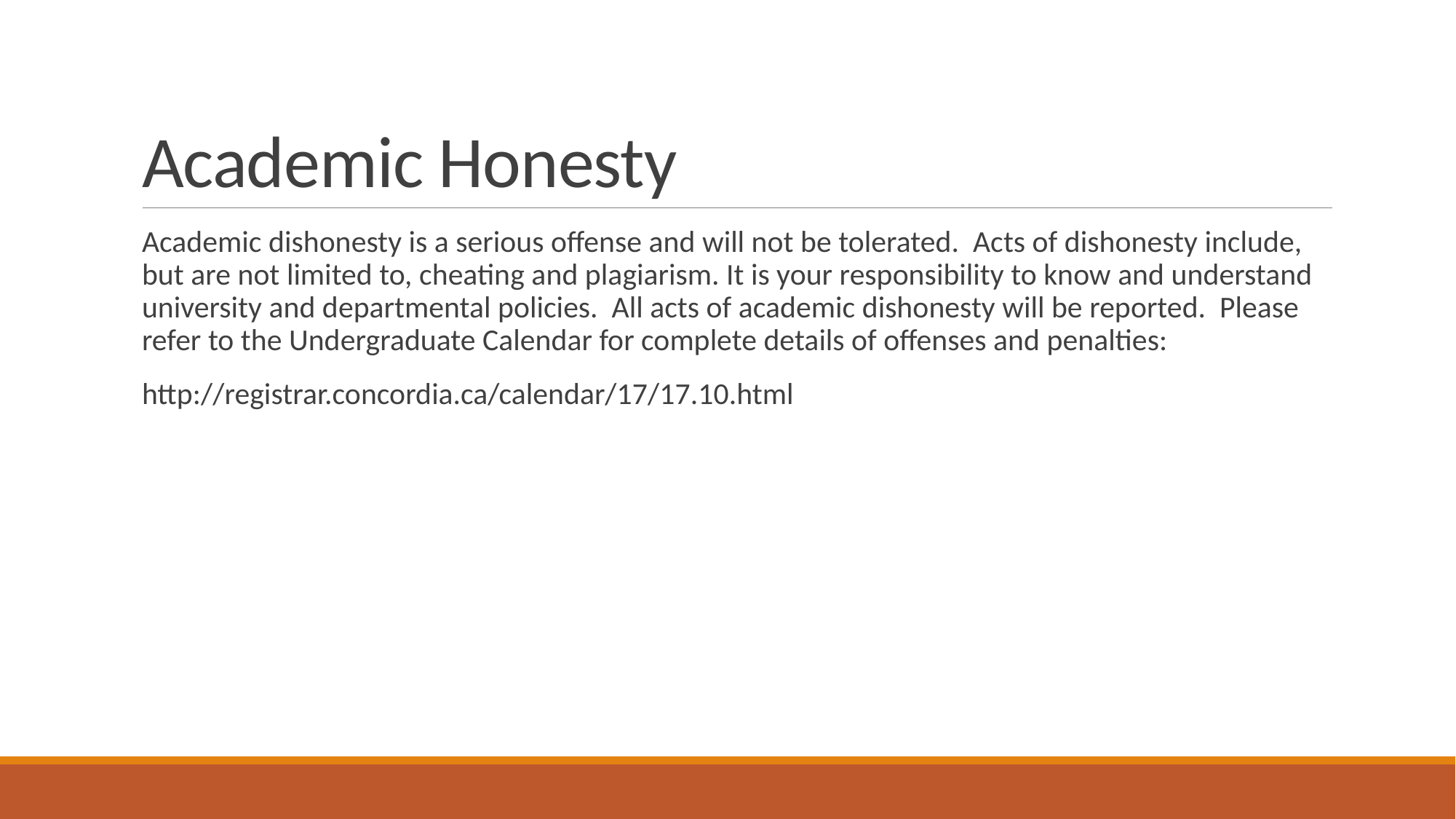

# Academic Honesty
Academic dishonesty is a serious offense and will not be tolerated.  Acts of dishonesty include, but are not limited to, cheating and plagiarism. It is your responsibility to know and understand university and departmental policies.  All acts of academic dishonesty will be reported.  Please refer to the Undergraduate Calendar for complete details of offenses and penalties:
http://registrar.concordia.ca/calendar/17/17.10.html